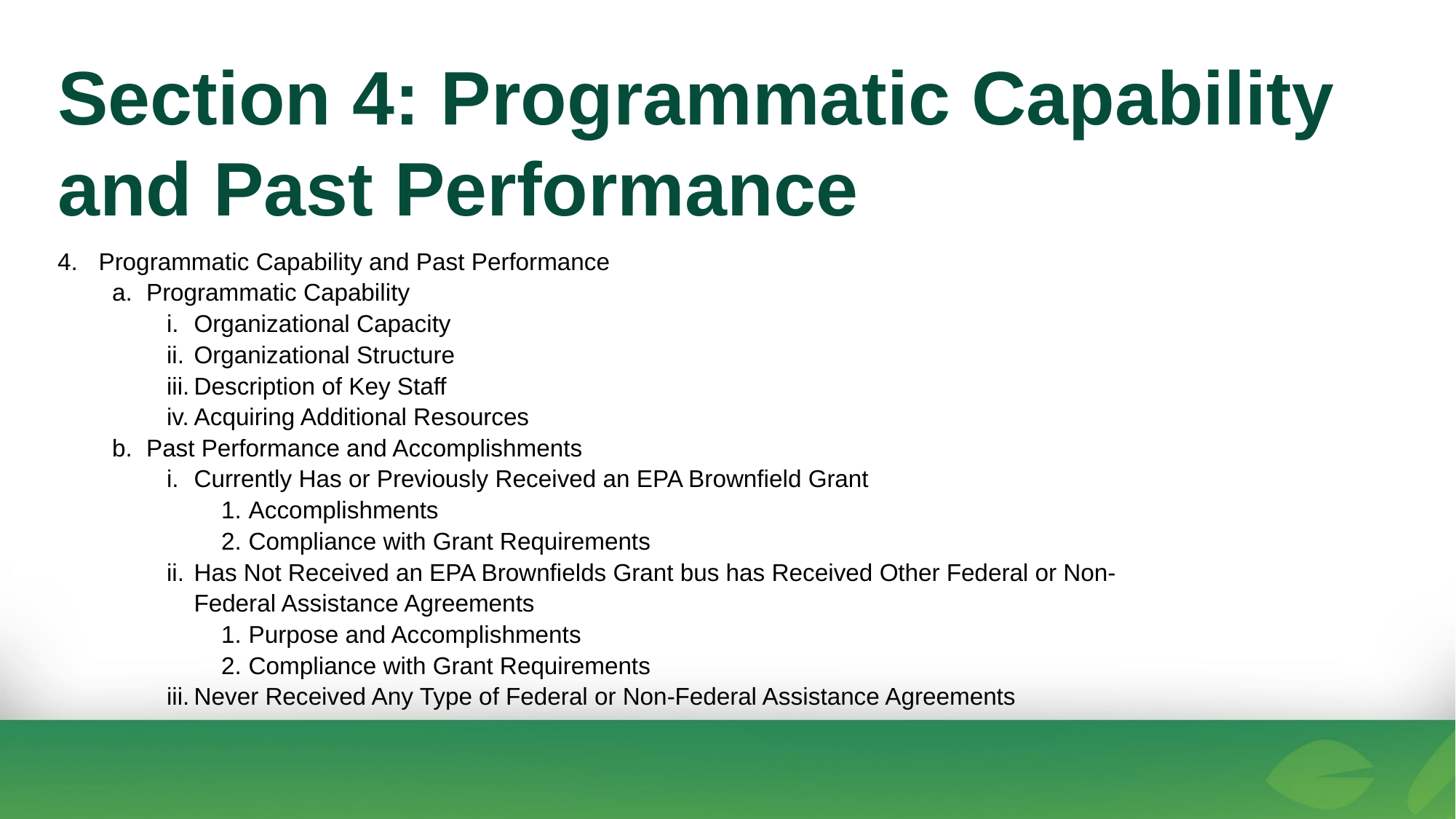

Section 4: Programmatic Capability and Past Performance
Programmatic Capability and Past Performance
Programmatic Capability
Organizational Capacity
Organizational Structure
Description of Key Staff
Acquiring Additional Resources
Past Performance and Accomplishments
Currently Has or Previously Received an EPA Brownfield Grant
Accomplishments
Compliance with Grant Requirements
Has Not Received an EPA Brownfields Grant bus has Received Other Federal or Non-Federal Assistance Agreements
Purpose and Accomplishments
Compliance with Grant Requirements
Never Received Any Type of Federal or Non-Federal Assistance Agreements